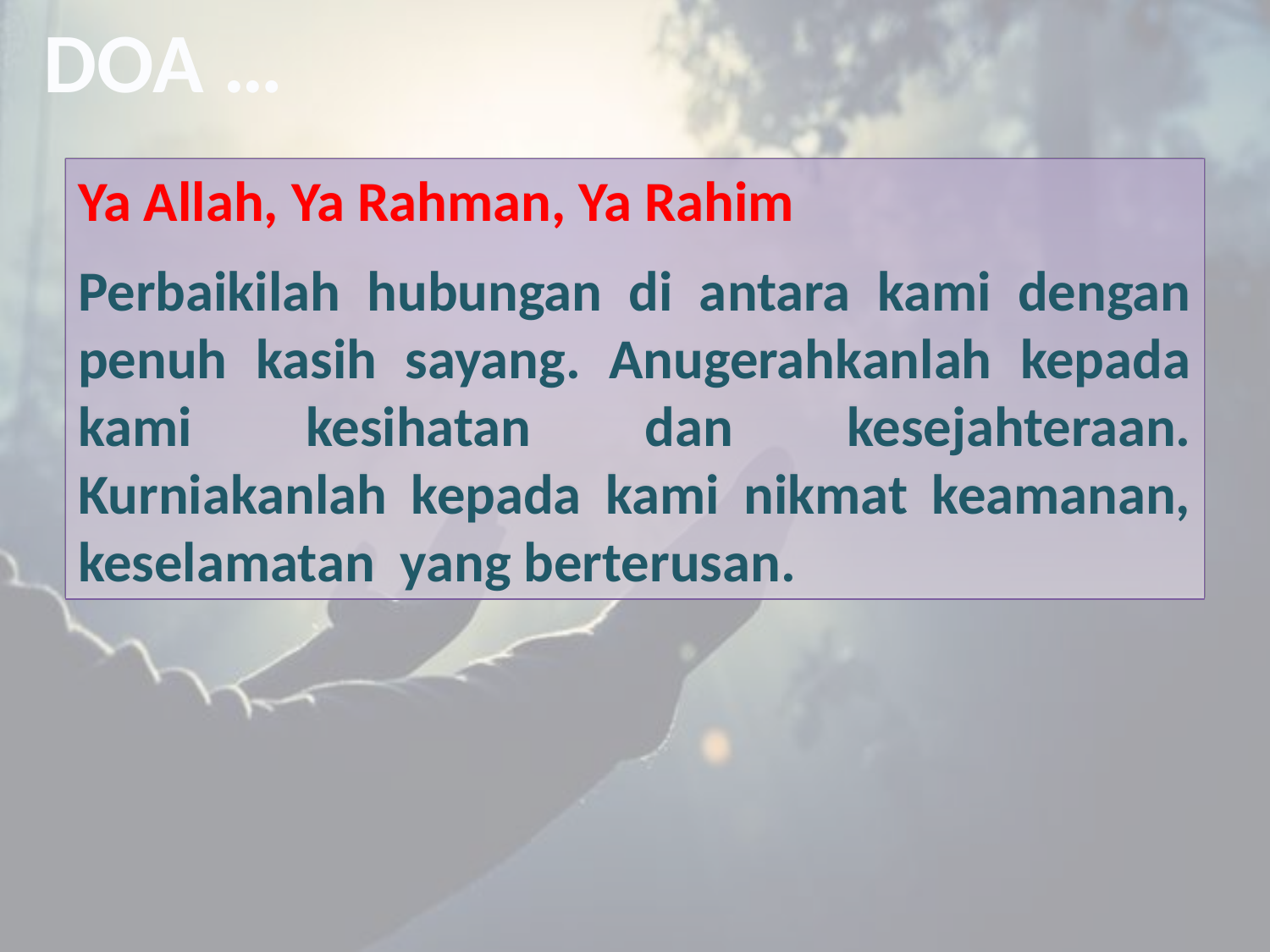

DOA …
Ya Allah, Ya Rahman, Ya Rahim

Perbaikilah hubungan di antara kami dengan penuh kasih sayang. Anugerahkanlah kepada kami kesihatan dan kesejahteraan. Kurniakanlah kepada kami nikmat keamanan, keselamatan  yang berterusan.